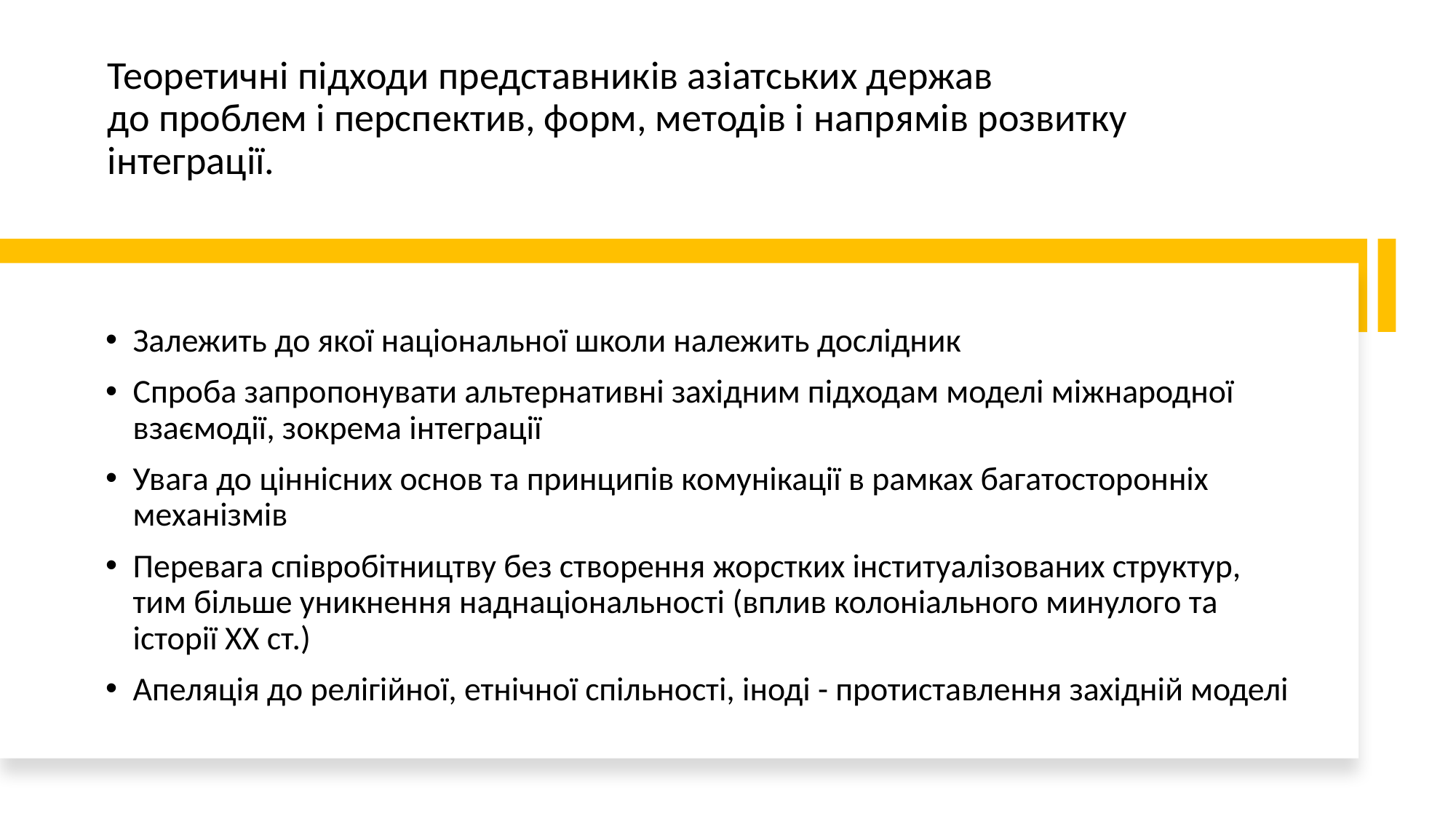

# Теоретичні підходи представників азіатських держав до проблем і перспектив, форм, методів і напрямів розвитку інтеграції.

Залежить до якої національної школи належить дослідник
Спроба запропонувати альтернативні західним підходам моделі міжнародної взаємодії, зокрема інтеграції
Увага до ціннісних основ та принципів комунікації в рамках багатосторонніх механізмів
Перевага співробітництву без створення жорстких інституалізованих структур, тим більше уникнення наднаціональності (вплив колоніального минулого та історії ХХ ст.)
Апеляція до релігійної, етнічної спільності, іноді - протиставлення західній моделі